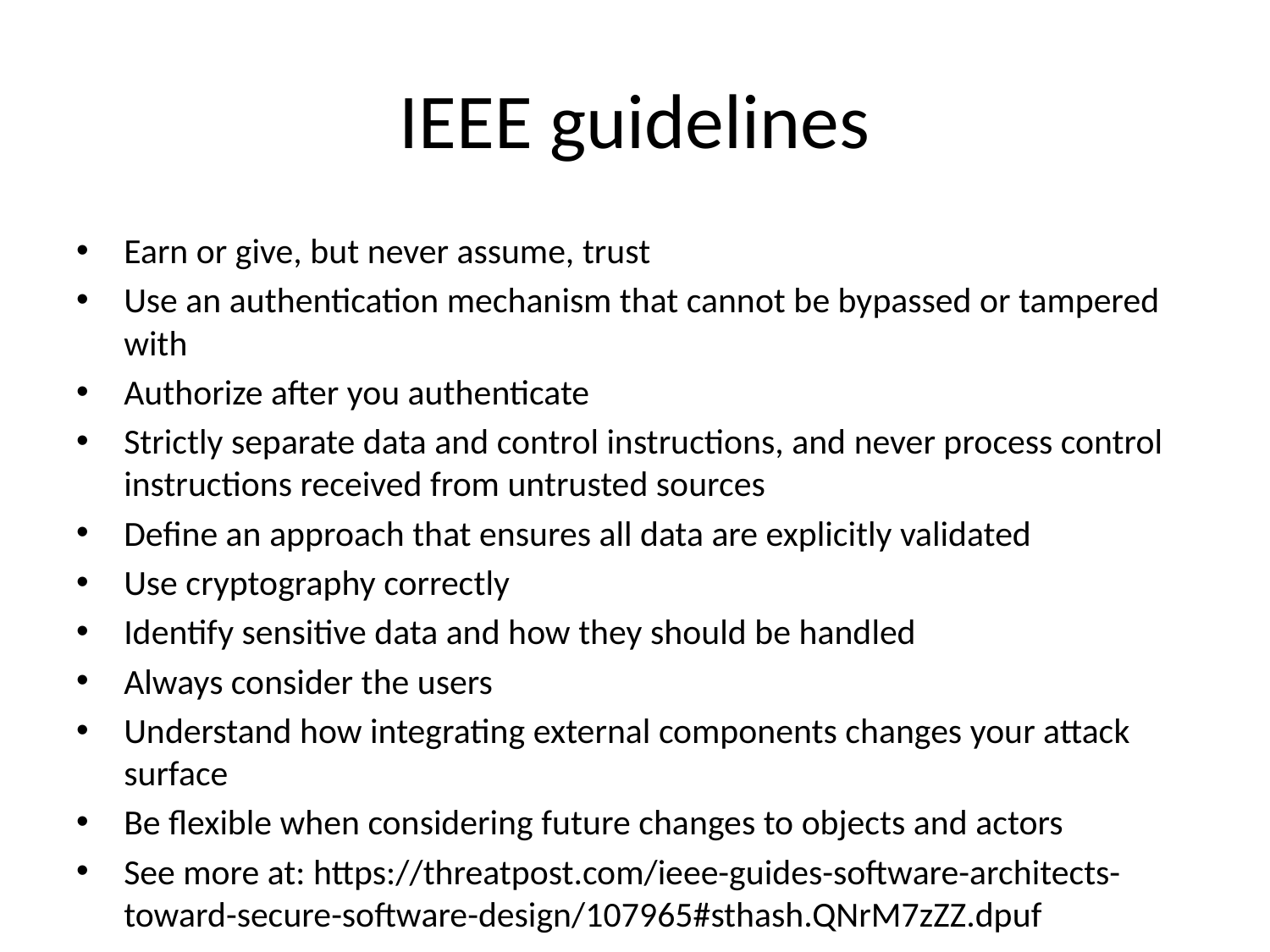

# IEEE guidelines
Earn or give, but never assume, trust
Use an authentication mechanism that cannot be bypassed or tampered with
Authorize after you authenticate
Strictly separate data and control instructions, and never process control instructions received from untrusted sources
Define an approach that ensures all data are explicitly validated
Use cryptography correctly
Identify sensitive data and how they should be handled
Always consider the users
Understand how integrating external components changes your attack surface
Be flexible when considering future changes to objects and actors
See more at: https://threatpost.com/ieee-guides-software-architects-toward-secure-software-design/107965#sthash.QNrM7zZZ.dpuf